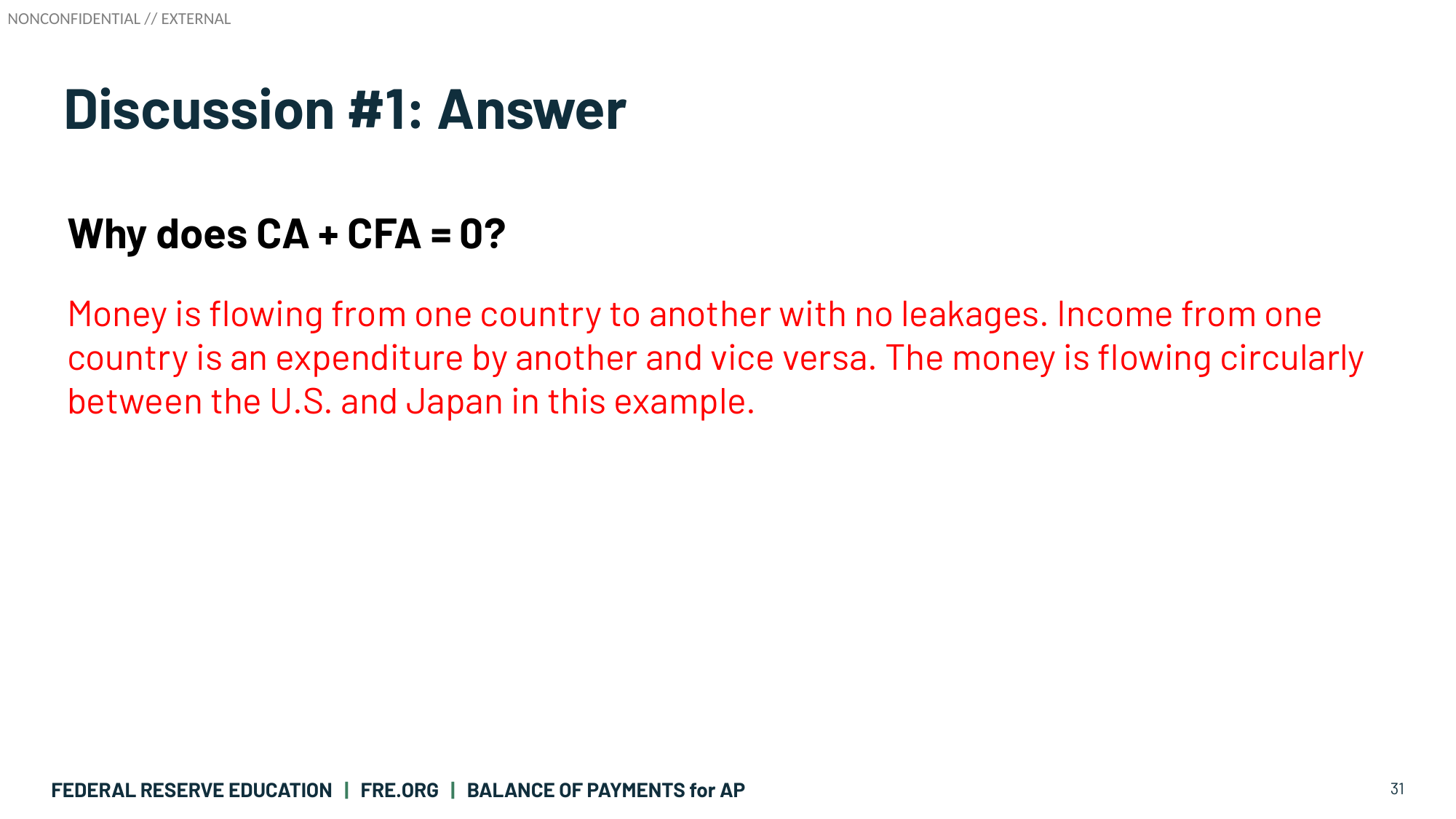

# Discussion #1: Answer
Why does CA + CFA = 0?
Money is flowing from one country to another with no leakages. Income from one country is an expenditure by another and vice versa. The money is flowing circularly between the U.S. and Japan in this example.